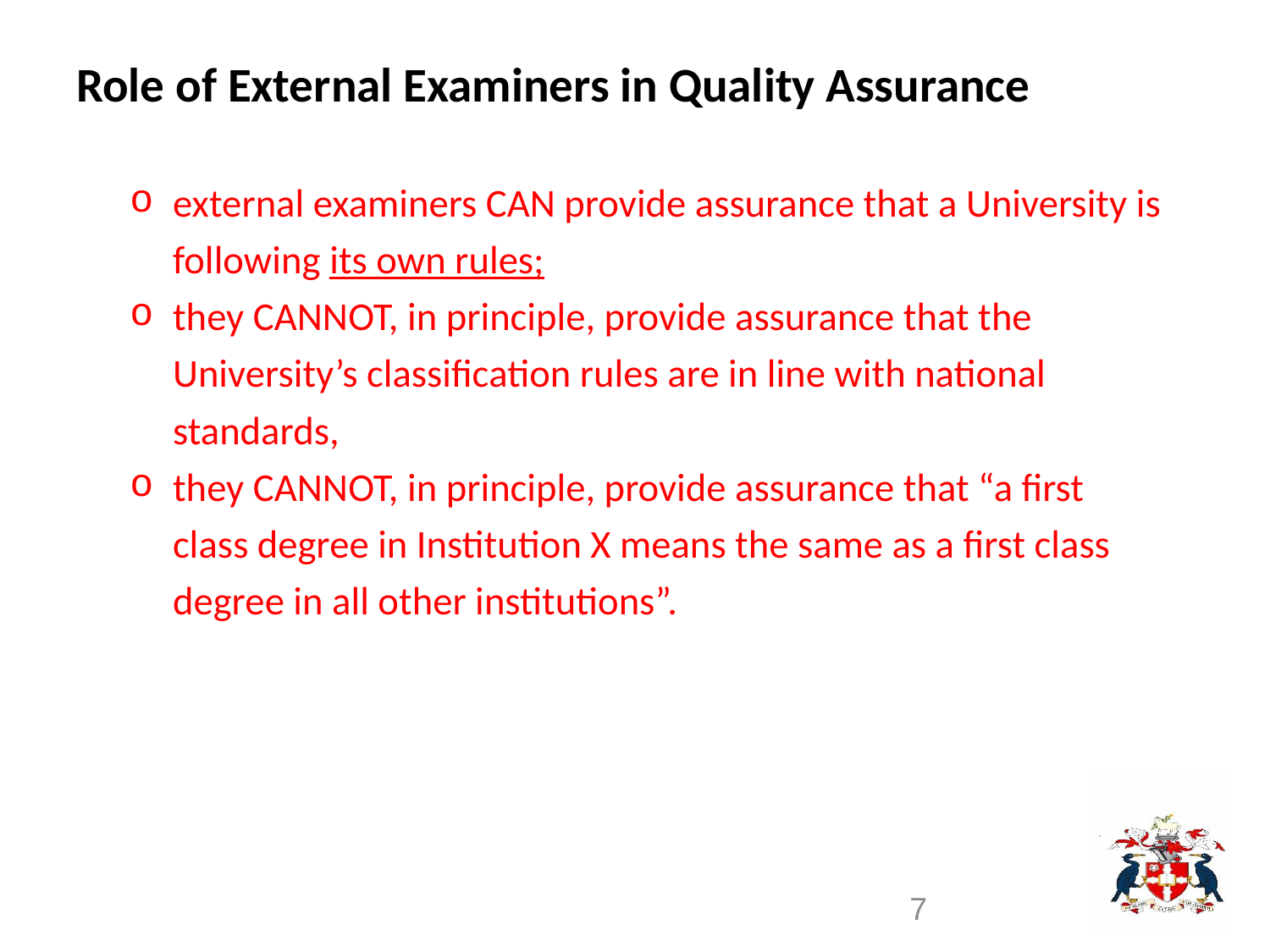

# Role of External Examiners in Quality Assurance

external examiners CAN provide assurance that a University is following its own rules;
they CANNOT, in principle, provide assurance that the University’s classification rules are in line with national standards,
they CANNOT, in principle, provide assurance that “a first class degree in Institution X means the same as a first class degree in all other institutions”.
7